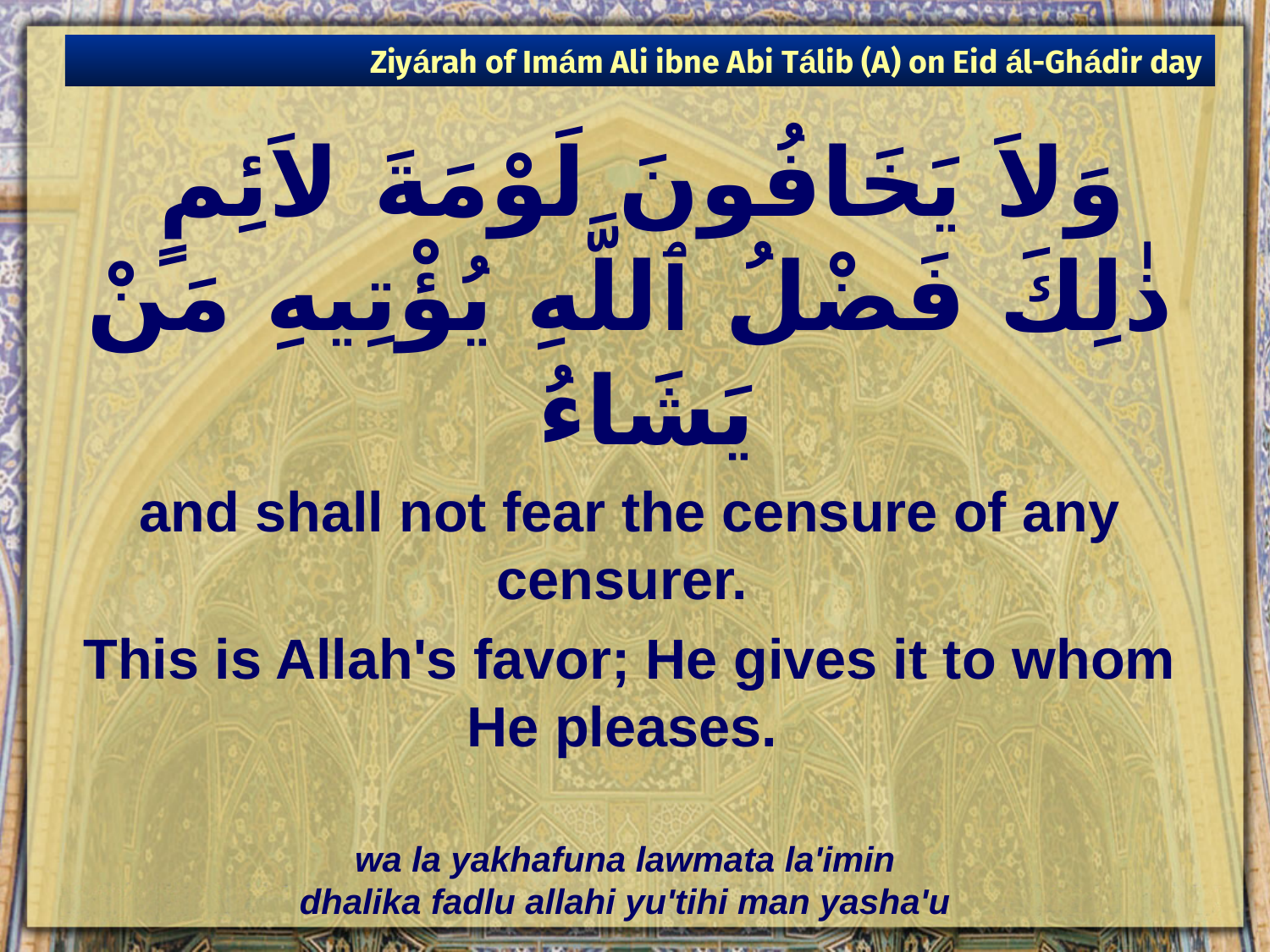

Ziyárah of Imám Ali ibne Abi Tálib (A) on Eid ál-Ghádir day
# وَلاَ يَخَافُونَ لَوْمَةَ لاَئِمٍ ذٰلِكَ فَضْلُ ٱللَّهِ يُؤْتِيهِ مَنْ يَشَاءُ
and shall not fear the censure of any censurer.
This is Allah's favor; He gives it to whom He pleases.
wa la yakhafuna lawmata la'imin
dhalika fadlu allahi yu'tihi man yasha'u